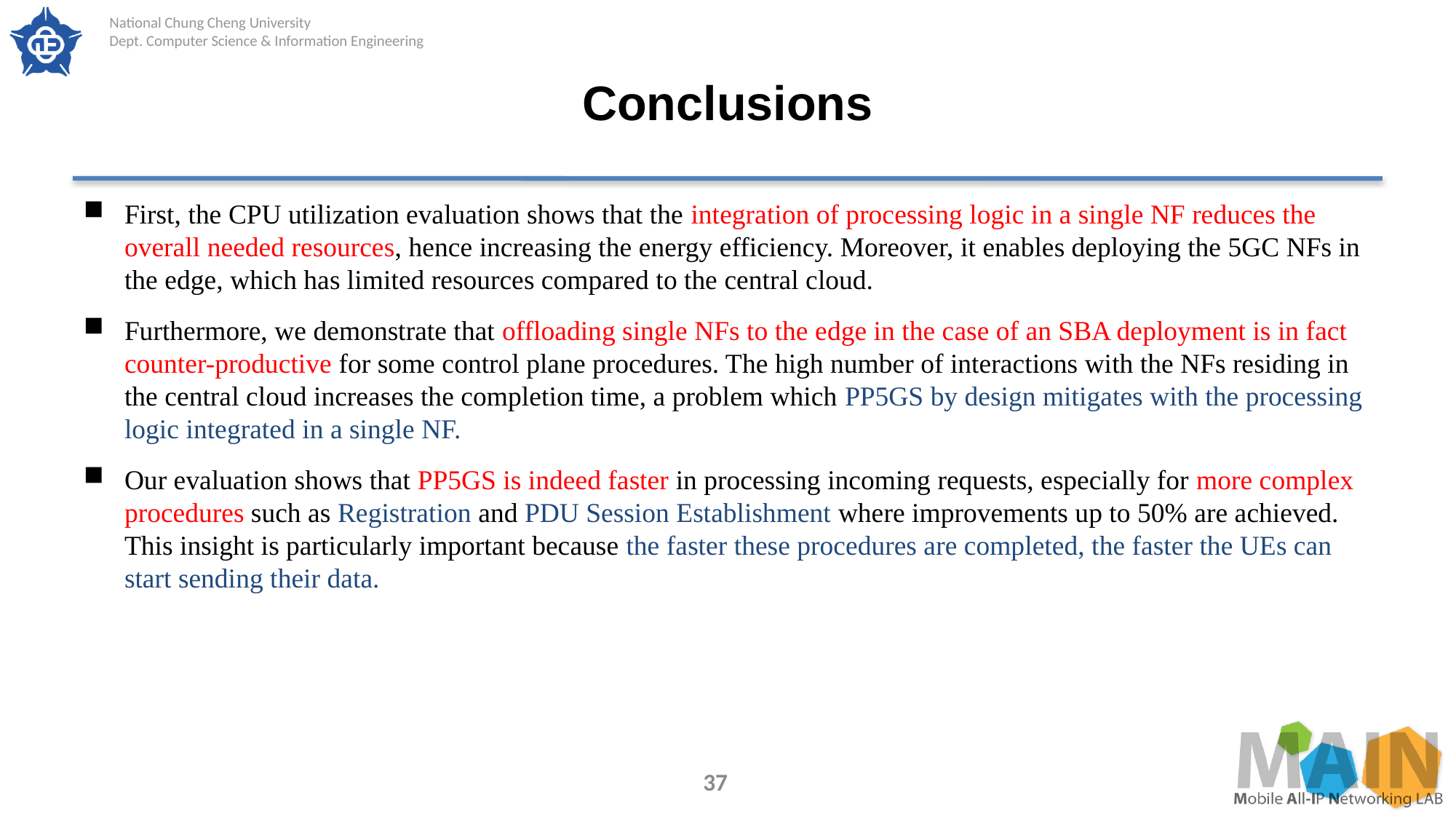

# Conclusions
First, the CPU utilization evaluation shows that the integration of processing logic in a single NF reduces the overall needed resources, hence increasing the energy efficiency. Moreover, it enables deploying the 5GC NFs in the edge, which has limited resources compared to the central cloud.
Furthermore, we demonstrate that offloading single NFs to the edge in the case of an SBA deployment is in fact counter-productive for some control plane procedures. The high number of interactions with the NFs residing in the central cloud increases the completion time, a problem which PP5GS by design mitigates with the processing logic integrated in a single NF.
Our evaluation shows that PP5GS is indeed faster in processing incoming requests, especially for more complex procedures such as Registration and PDU Session Establishment where improvements up to 50% are achieved. This insight is particularly important because the faster these procedures are completed, the faster the UEs can start sending their data.

37